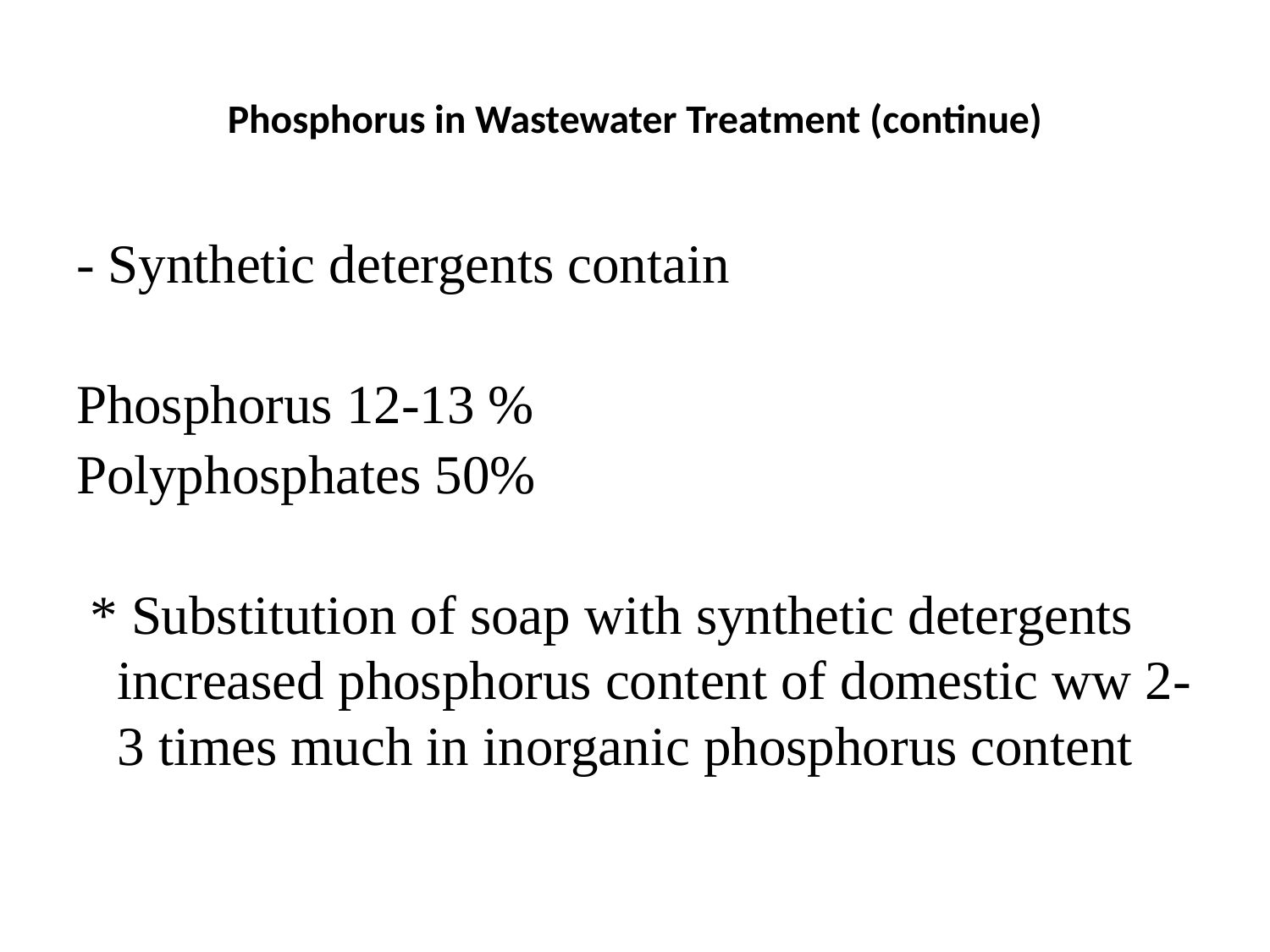

# Phosphorus in Wastewater Treatment (continue)
- Synthetic detergents contain

Phosphorus 12-13 %
Polyphosphates 50%

 * Substitution of soap with synthetic detergents increased phosphorus content of domestic ww 2-3 times much in inorganic phosphorus content